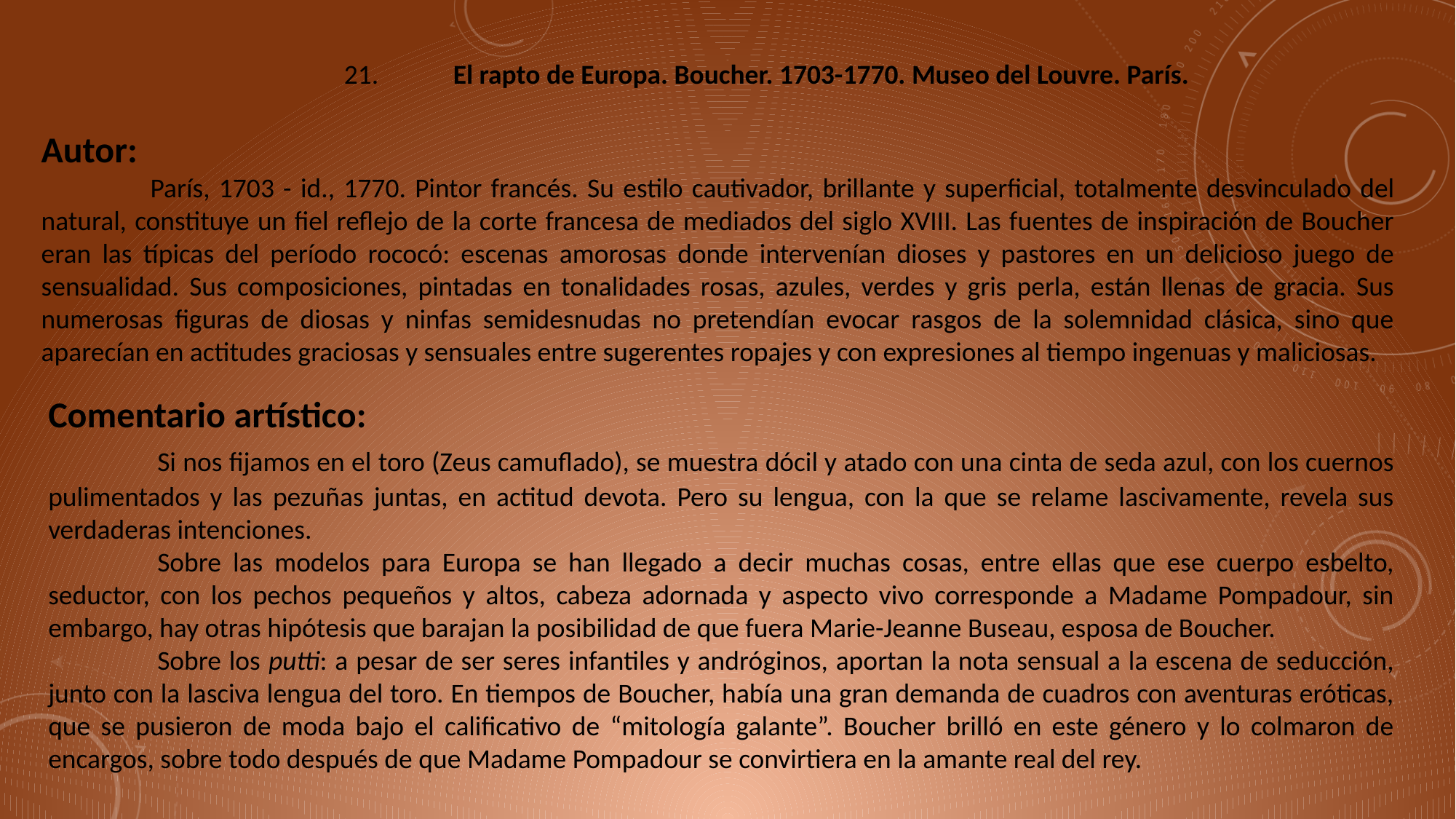

21.	El rapto de Europa. Boucher. 1703-1770. Museo del Louvre. París.
Autor:
	París, 1703 - id., 1770. Pintor francés. Su estilo cautivador, brillante y superficial, totalmente desvinculado del natural, constituye un fiel reflejo de la corte francesa de mediados del siglo XVIII. Las fuentes de inspiración de Boucher eran las típicas del período rococó: escenas amorosas donde intervenían dioses y pastores en un delicioso juego de sensualidad. Sus composiciones, pintadas en tonalidades rosas, azules, verdes y gris perla, están llenas de gracia. Sus numerosas figuras de diosas y ninfas semidesnudas no pretendían evocar rasgos de la solemnidad clásica, sino que aparecían en actitudes graciosas y sensuales entre sugerentes ropajes y con expresiones al tiempo ingenuas y maliciosas.
Comentario artístico:
	Si nos fijamos en el toro (Zeus camuflado), se muestra dócil y atado con una cinta de seda azul, con los cuernos pulimentados y las pezuñas juntas, en actitud devota. Pero su lengua, con la que se relame lascivamente, revela sus verdaderas intenciones.
	Sobre las modelos para Europa se han llegado a decir muchas cosas, entre ellas que ese cuerpo esbelto, seductor, con los pechos pequeños y altos, cabeza adornada y aspecto vivo corresponde a Madame Pompadour, sin embargo, hay otras hipótesis que barajan la posibilidad de que fuera Marie-Jeanne Buseau, esposa de Boucher.
	Sobre los putti: a pesar de ser seres infantiles y andróginos, aportan la nota sensual a la escena de seducción, junto con la lasciva lengua del toro. En tiempos de Boucher, había una gran demanda de cuadros con aventuras eróticas, que se pusieron de moda bajo el calificativo de “mitología galante”. Boucher brilló en este género y lo colmaron de encargos, sobre todo después de que Madame Pompadour se convirtiera en la amante real del rey.